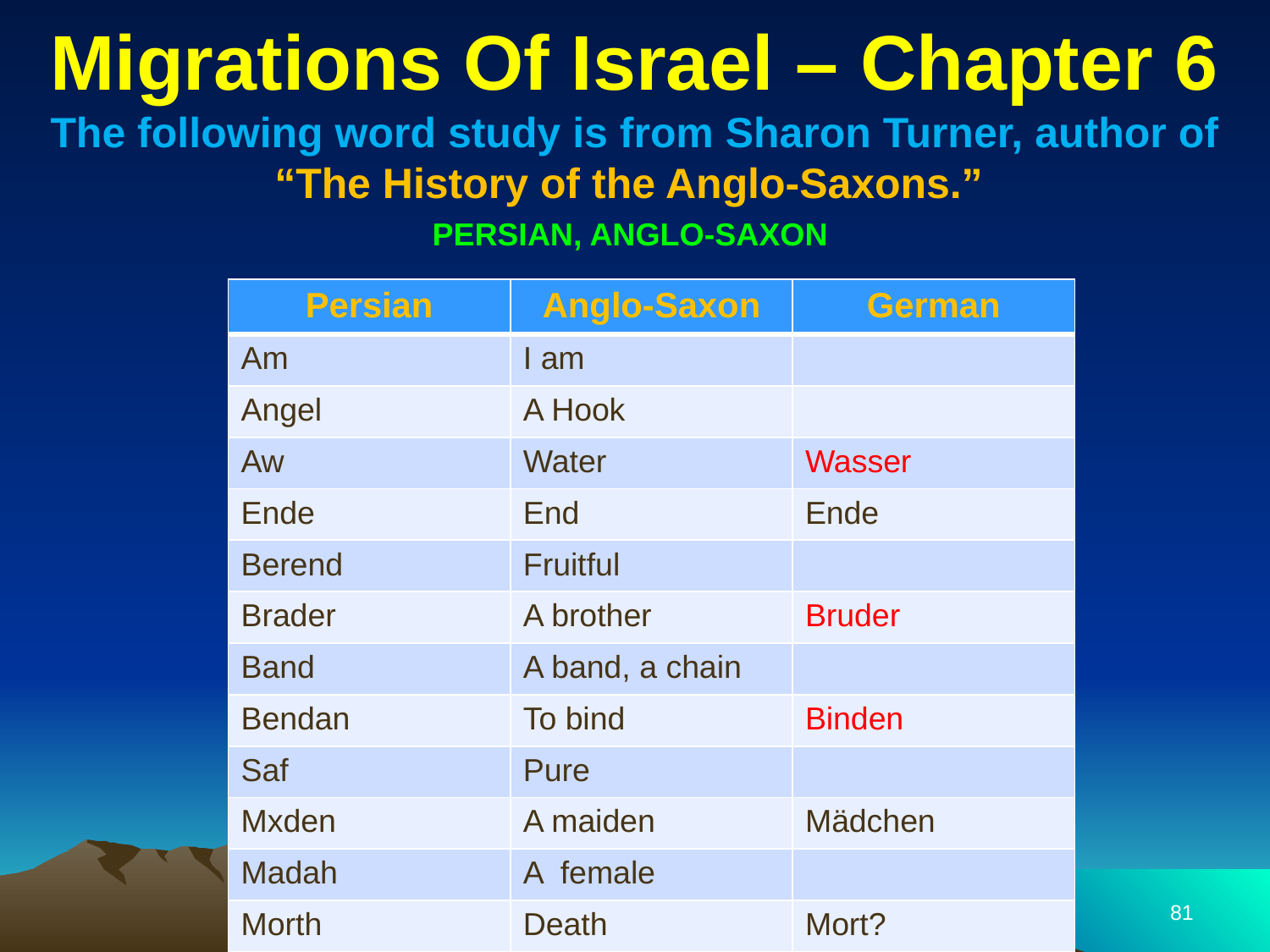

# Migrations Of Israel – Chapter 6
The following word study is from Sharon Turner, author of “The History of the Anglo-Saxons.”

PERSIAN, ANGLO-SAXON
| Persian | Anglo-Saxon | German |
| --- | --- | --- |
| Am | I am |  |
| Angel | A Hook |  |
| Aw | Water | Wasser |
| Ende | End | Ende |
| Berend | Fruitful |  |
| Brader | A brother | Bruder |
| Band | A band, a chain |  |
| Bendan | To bind | Binden |
| Saf | Pure |  |
| Mxden | A maiden | Mädchen |
| Madah | A female |  |
| Morth | Death | Mort? |
81